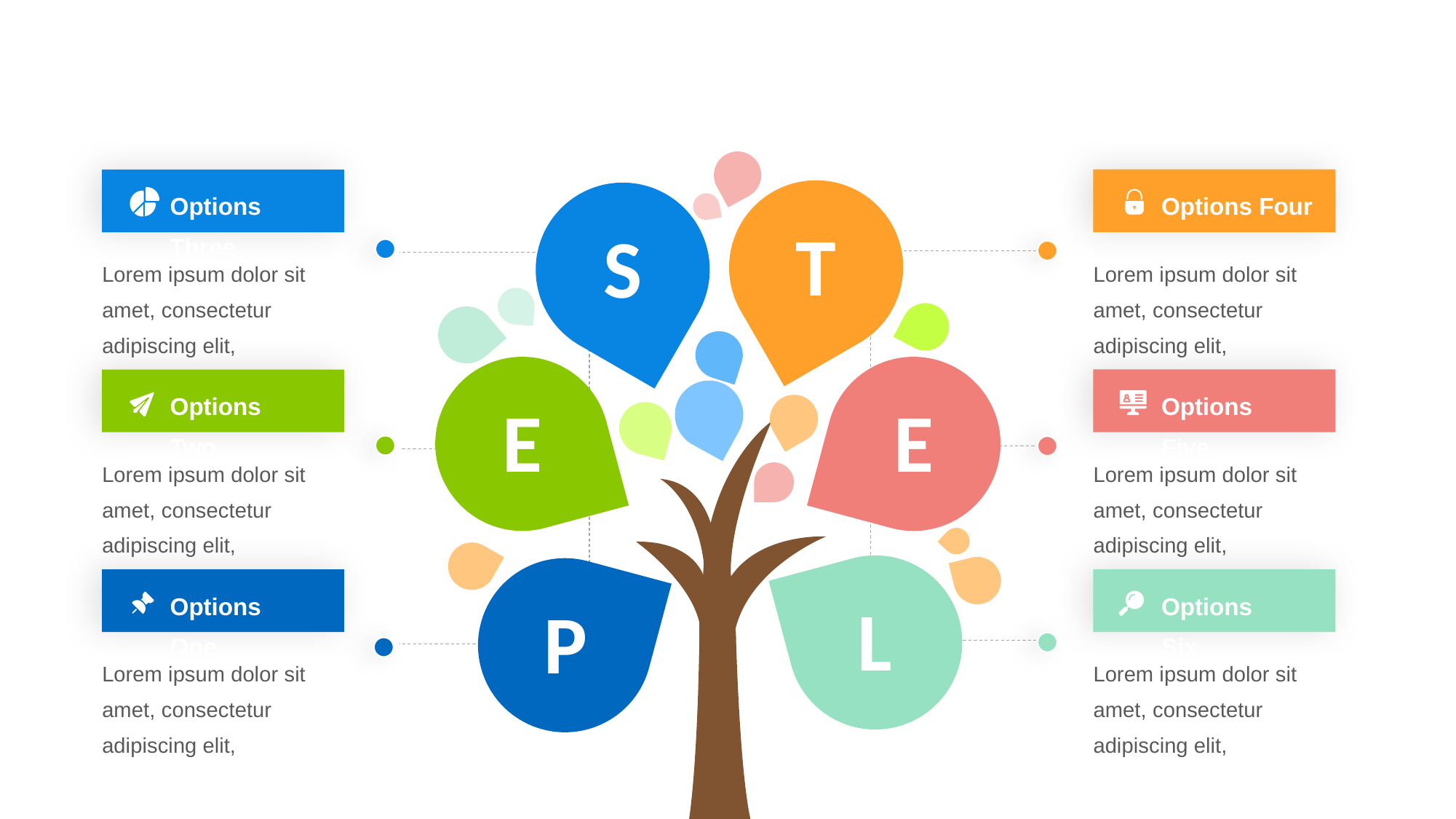

T
S

E
E

L
P

Options Four

Lorem ipsum dolor sit amet, consectetur adipiscing elit,

Options Three

Lorem ipsum dolor sit amet, consectetur adipiscing elit,

Options Five

Lorem ipsum dolor sit amet, consectetur adipiscing elit,

Options Two

Lorem ipsum dolor sit amet, consectetur adipiscing elit,

Options Six

Lorem ipsum dolor sit amet, consectetur adipiscing elit,

Options One

Lorem ipsum dolor sit amet, consectetur adipiscing elit,